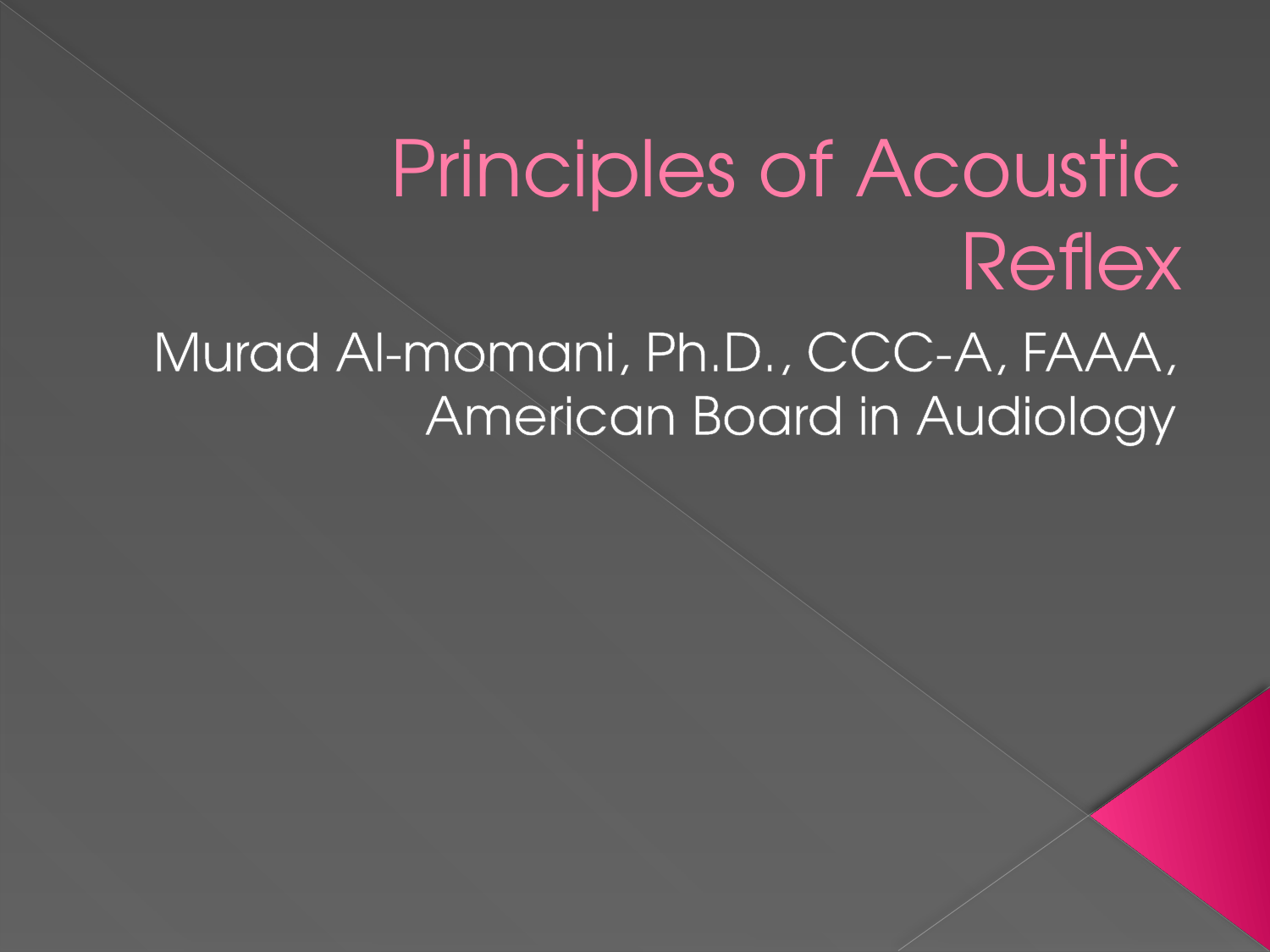

# Principles of Acoustic Reflex
Murad Al-momani, Ph.D., CCC-A, FAAA, American Board in Audiology